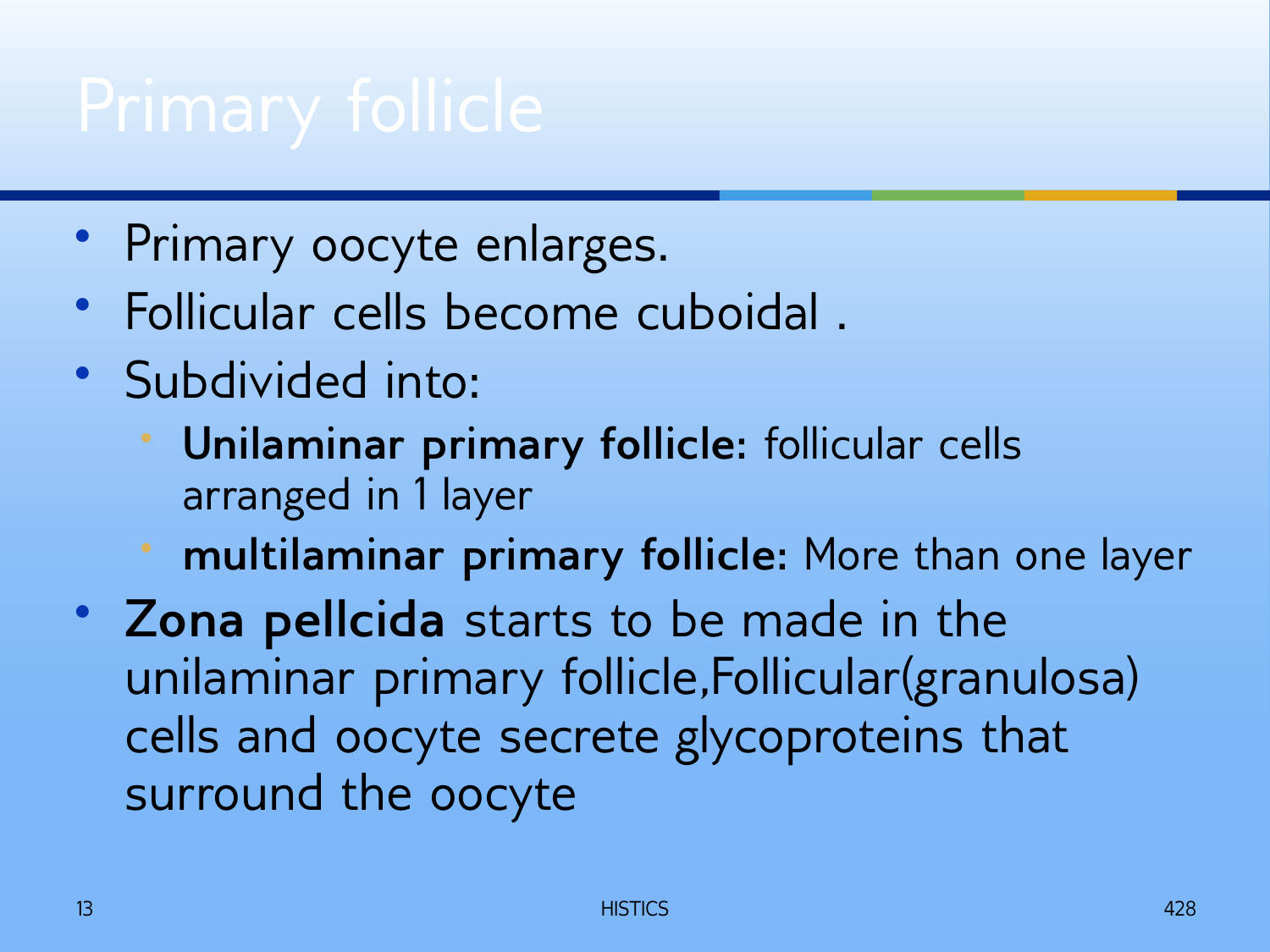

# Primary follicle
Primary oocyte enlarges.
Follicular cells become cuboidal .
Subdivided into:
Unilaminar primary follicle: follicular cells arranged in 1 layer
multilaminar primary follicle: More than one layer
Zona pellcida starts to be made in the unilaminar primary follicle,Follicular(granulosa) cells and oocyte secrete glycoproteins that surround the oocyte
13
HISTICS
428